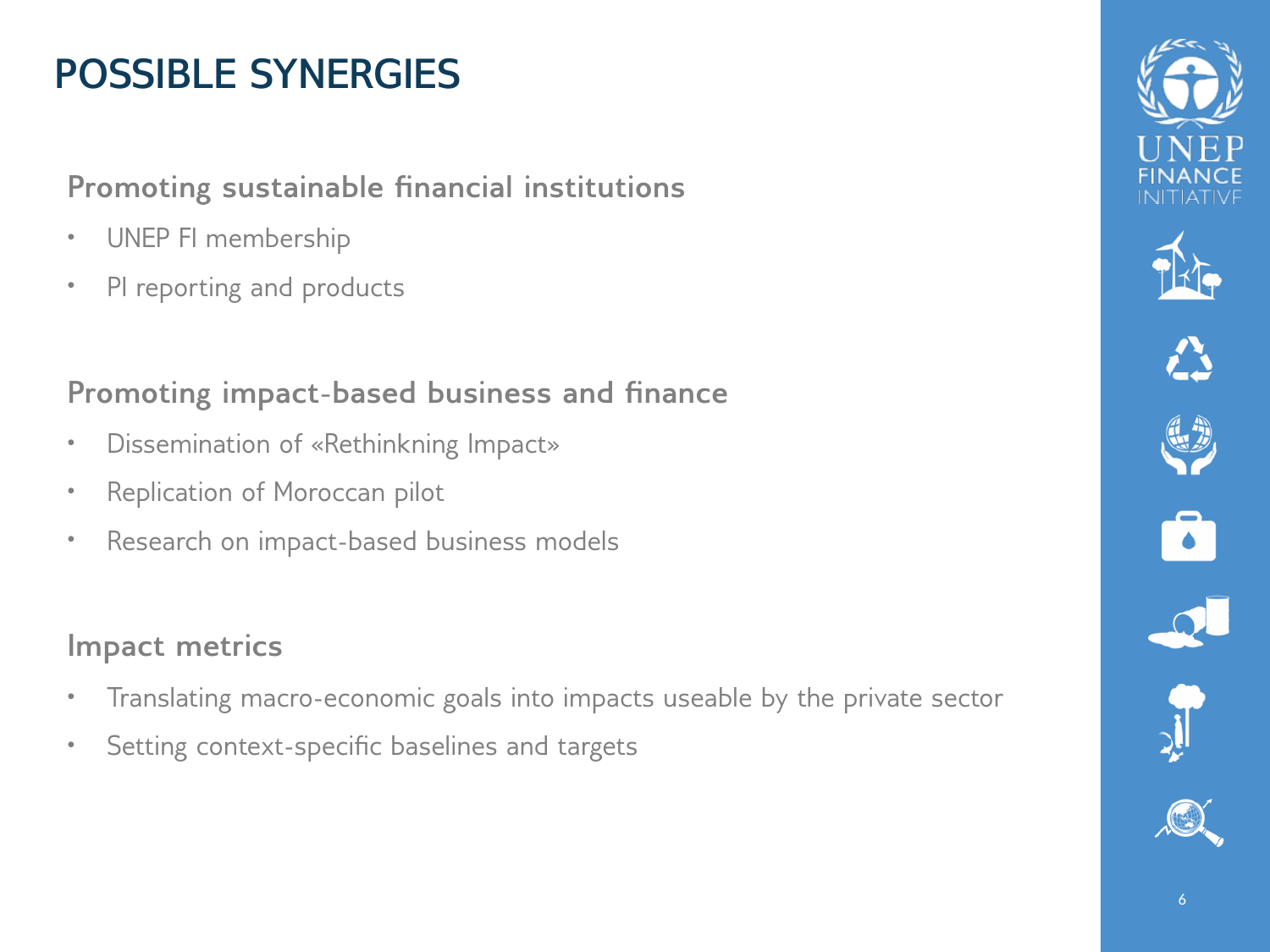

# Possible SYNERGIEs
Promoting sustainable financial institutions
UNEP FI membership
PI reporting and products

Promoting impact-based business and finance
Dissemination of «Rethinkning Impact»
Replication of Moroccan pilot
Research on impact-based business models

Impact metrics
Translating macro-economic goals into impacts useable by the private sector
Setting context-specific baselines and targets
6